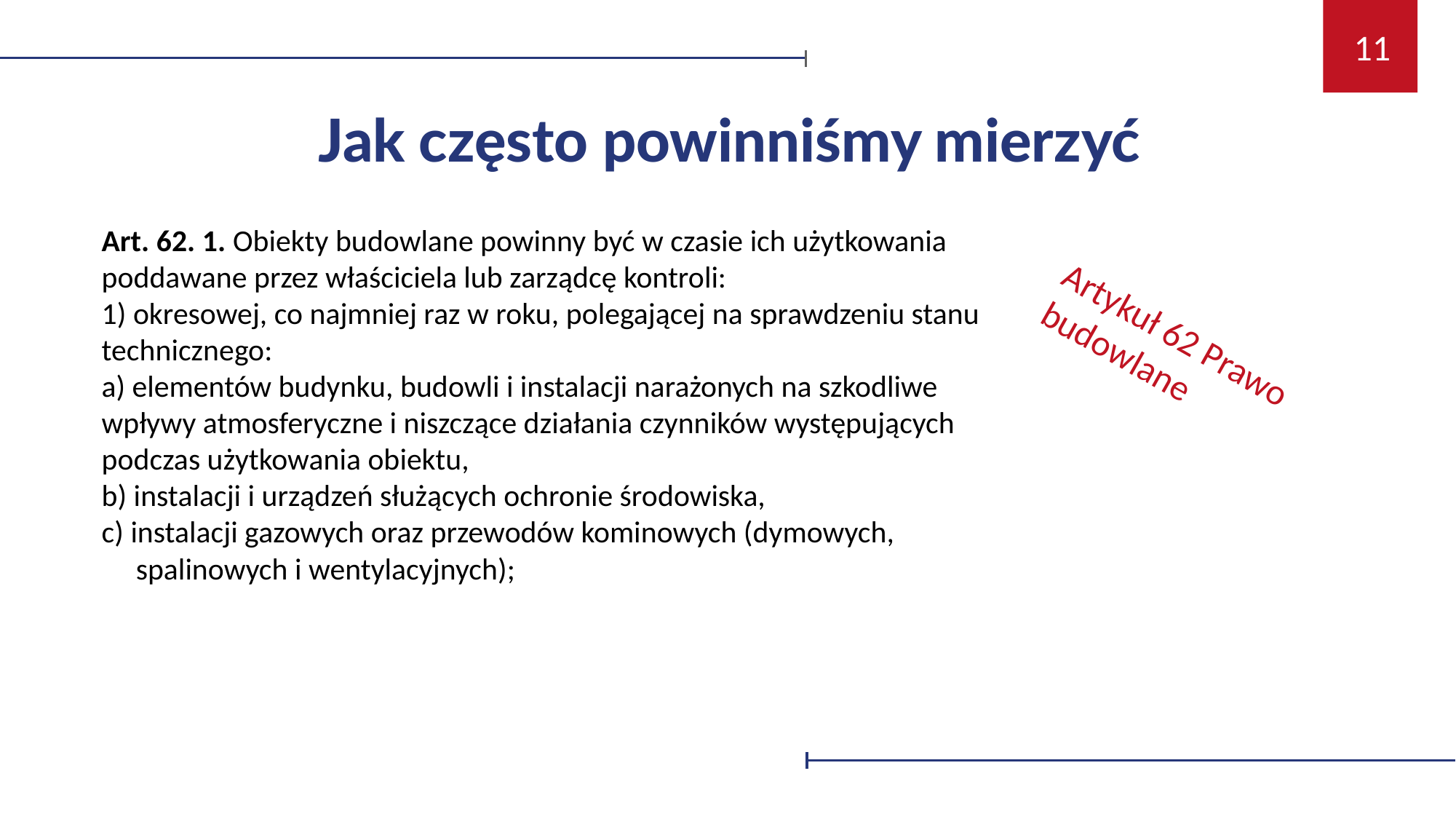

11
Jak często powinniśmy mierzyć
Art. 62. 1. Obiekty budowlane powinny być w czasie ich użytkowania poddawane przez właściciela lub zarządcę kontroli:
1) okresowej, co najmniej raz w roku, polegającej na sprawdzeniu stanu technicznego:
a) elementów budynku, budowli i instalacji narażonych na szkodliwe
wpływy atmosferyczne i niszczące działania czynników występujących
podczas użytkowania obiektu,
b) instalacji i urządzeń służących ochronie środowiska,
c) instalacji gazowych oraz przewodów kominowych (dymowych,
     spalinowych i wentylacyjnych);
Artykuł 62 Prawo budowlane